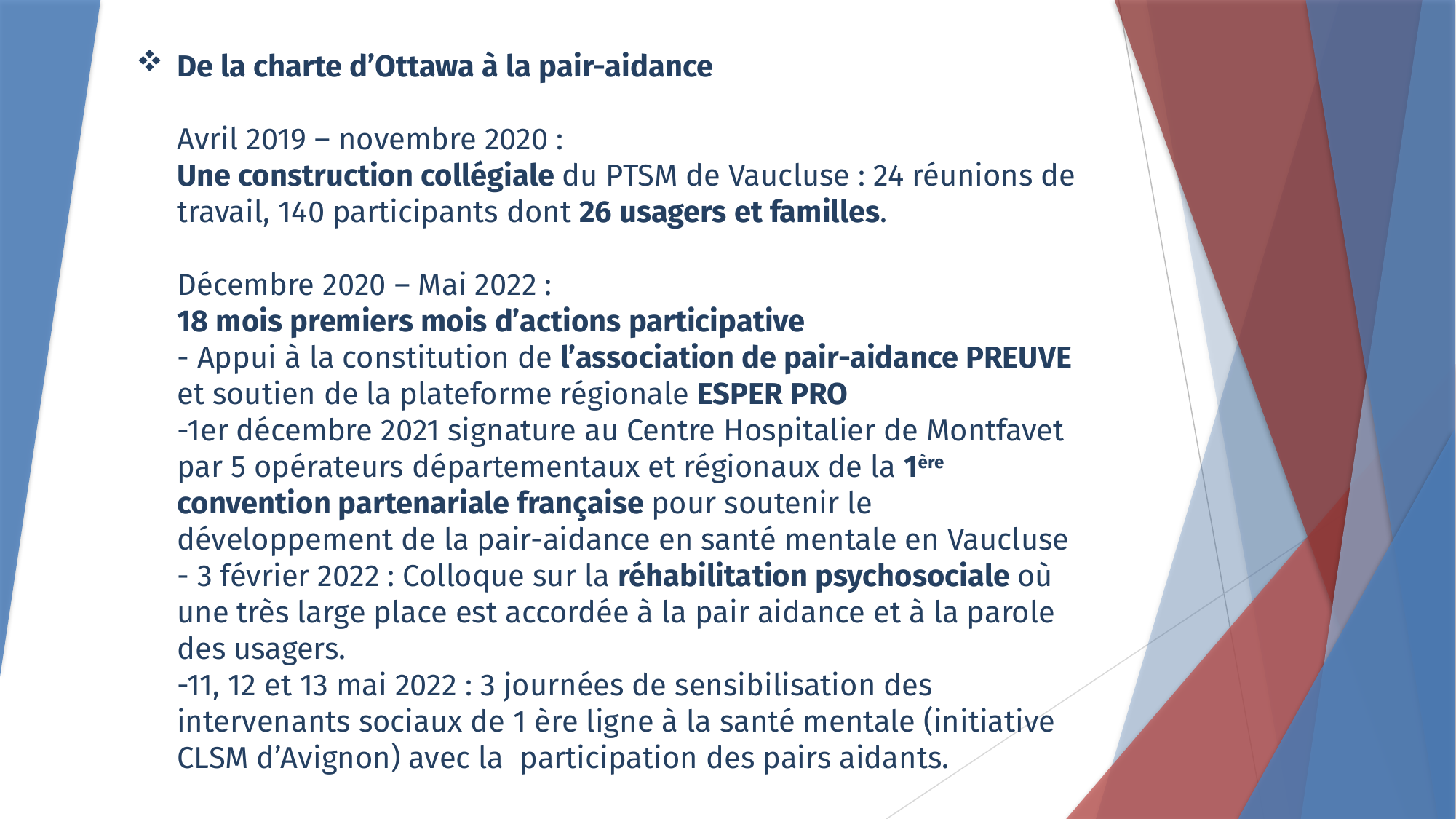

# De la charte d’Ottawa à la pair-aidance Avril 2019 – novembre 2020 : Une construction collégiale du PTSM de Vaucluse : 24 réunions de travail, 140 participants dont 26 usagers et familles. Décembre 2020 – Mai 2022 : 18 mois premiers mois d’actions participative - Appui à la constitution de l’association de pair-aidance PREUVE et soutien de la plateforme régionale ESPER PRO -1er décembre 2021 signature au Centre Hospitalier de Montfavet par 5 opérateurs départementaux et régionaux de la 1ère convention partenariale française pour soutenir le développement de la pair-aidance en santé mentale en Vaucluse - 3 février 2022 : Colloque sur la réhabilitation psychosociale où une très large place est accordée à la pair aidance et à la parole des usagers. -11, 12 et 13 mai 2022 : 3 journées de sensibilisation des intervenants sociaux de 1 ère ligne à la santé mentale (initiative CLSM d’Avignon) avec la  participation des pairs aidants.